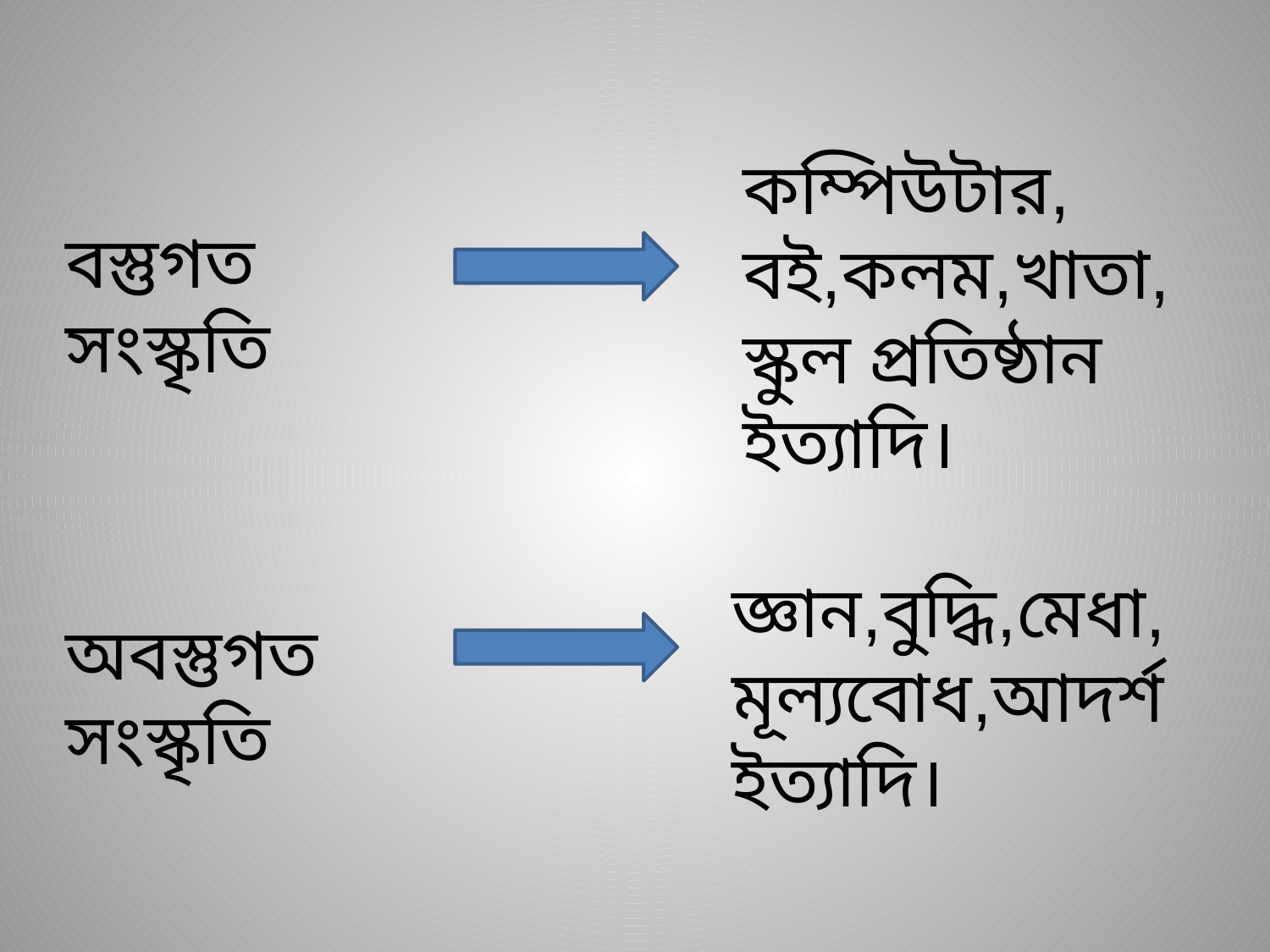

কম্পিউটার, বই,কলম,খাতা,স্কুল প্রতিষ্ঠান ইত্যাদি।
বস্তুগত সংস্কৃতি

জ্ঞান,বুদ্ধি,মেধা,মূল্যবোধ,আদর্শ ইত্যাদি।
অবস্তুগত সংস্কৃতি